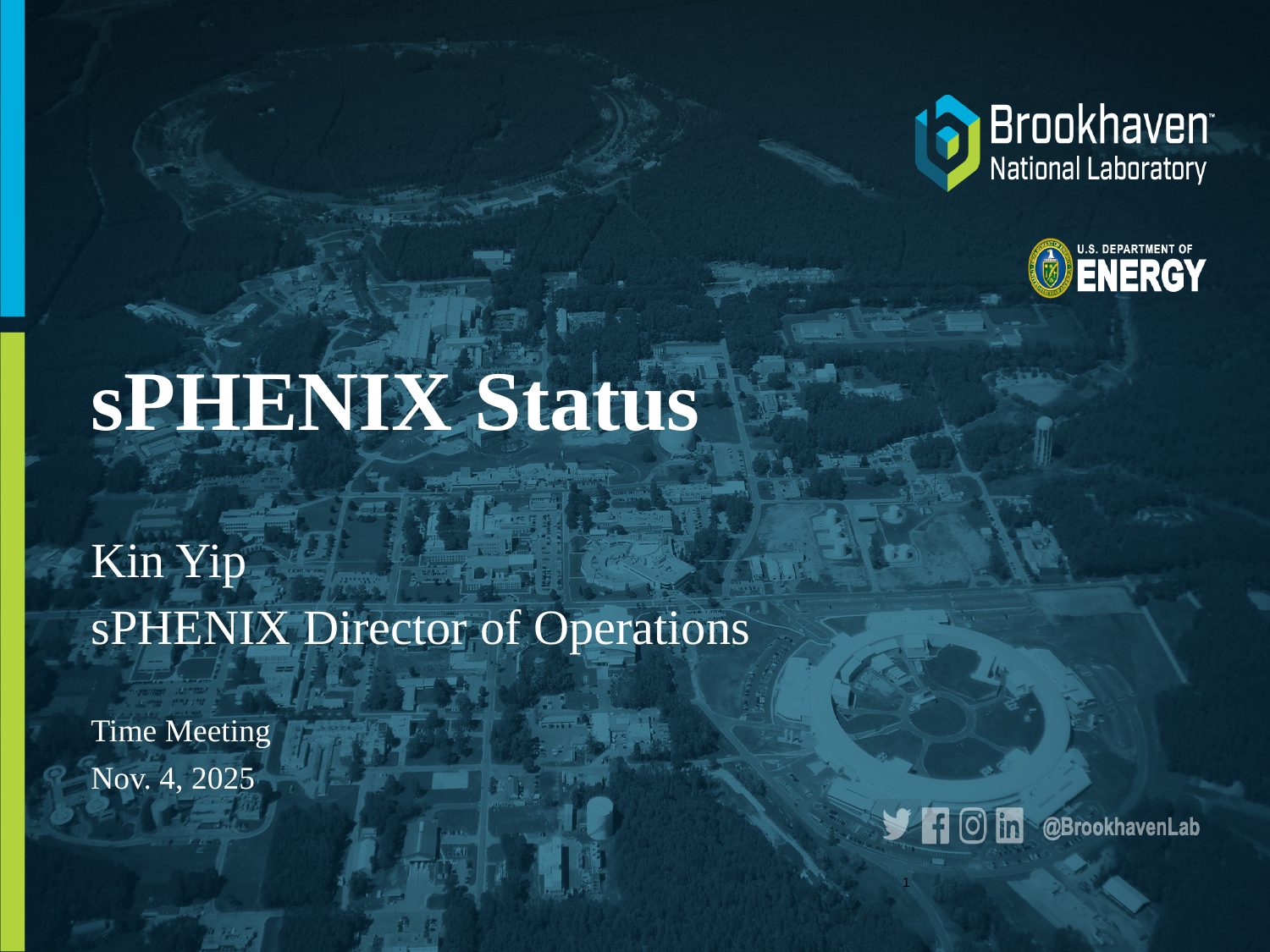

# sPHENIX Status
Kin Yip
sPHENIX Director of Operations
Time Meeting
Nov. 4, 2025
1